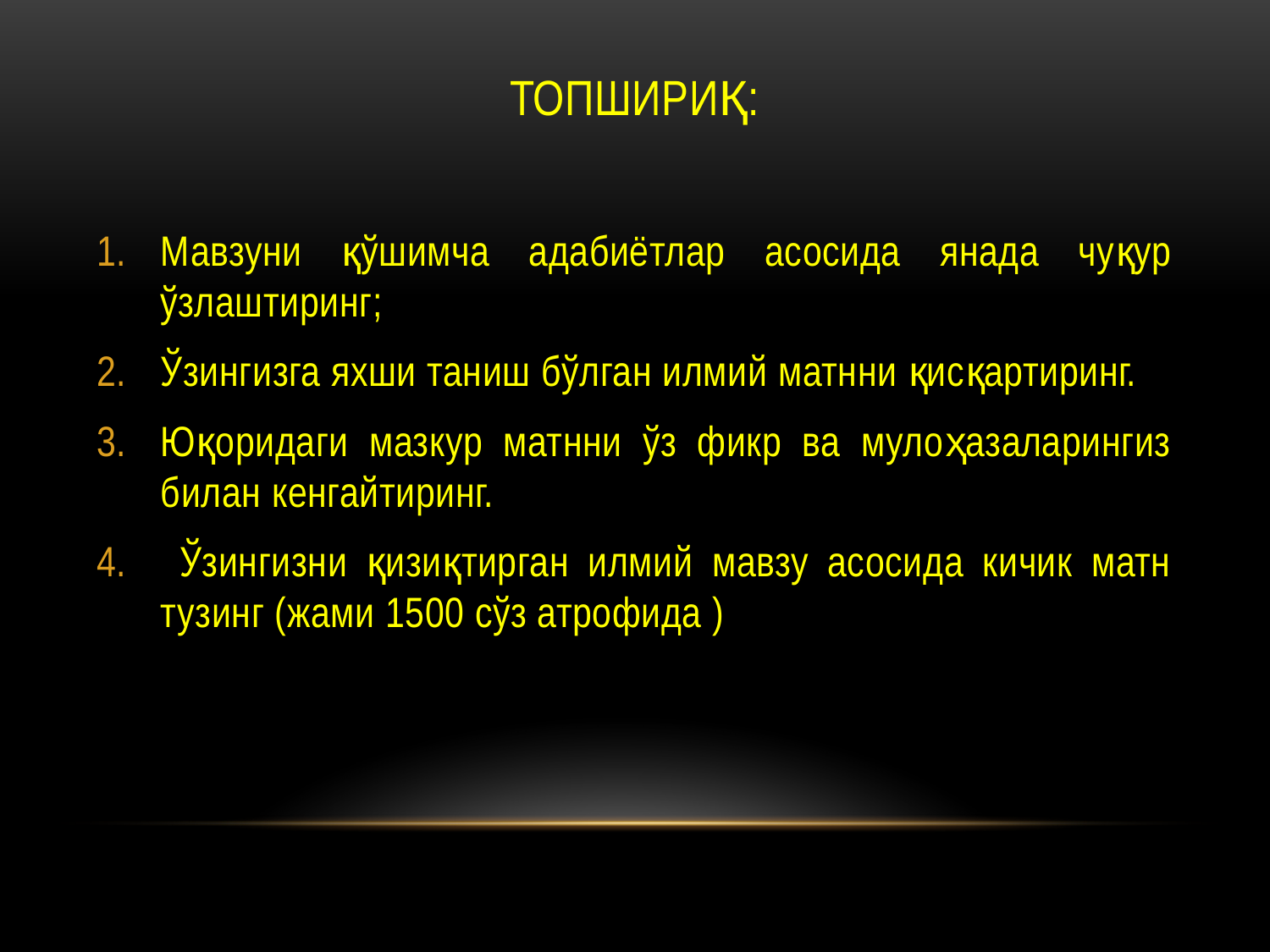

ТОПШИРИҚ:

Мавзуни қўшимча адабиётлар асосида янада чуқур ўзлаштиринг;
Ўзингизга яхши таниш бўлган илмий матнни қисқартиринг.
Юқоридаги мазкур матнни ўз фикр ва мулоҳазаларингиз билан кенгайтиринг.
 Ўзингизни қизиқтирган илмий мавзу асосида кичик матн тузинг (жами 1500 сўз атрофида )